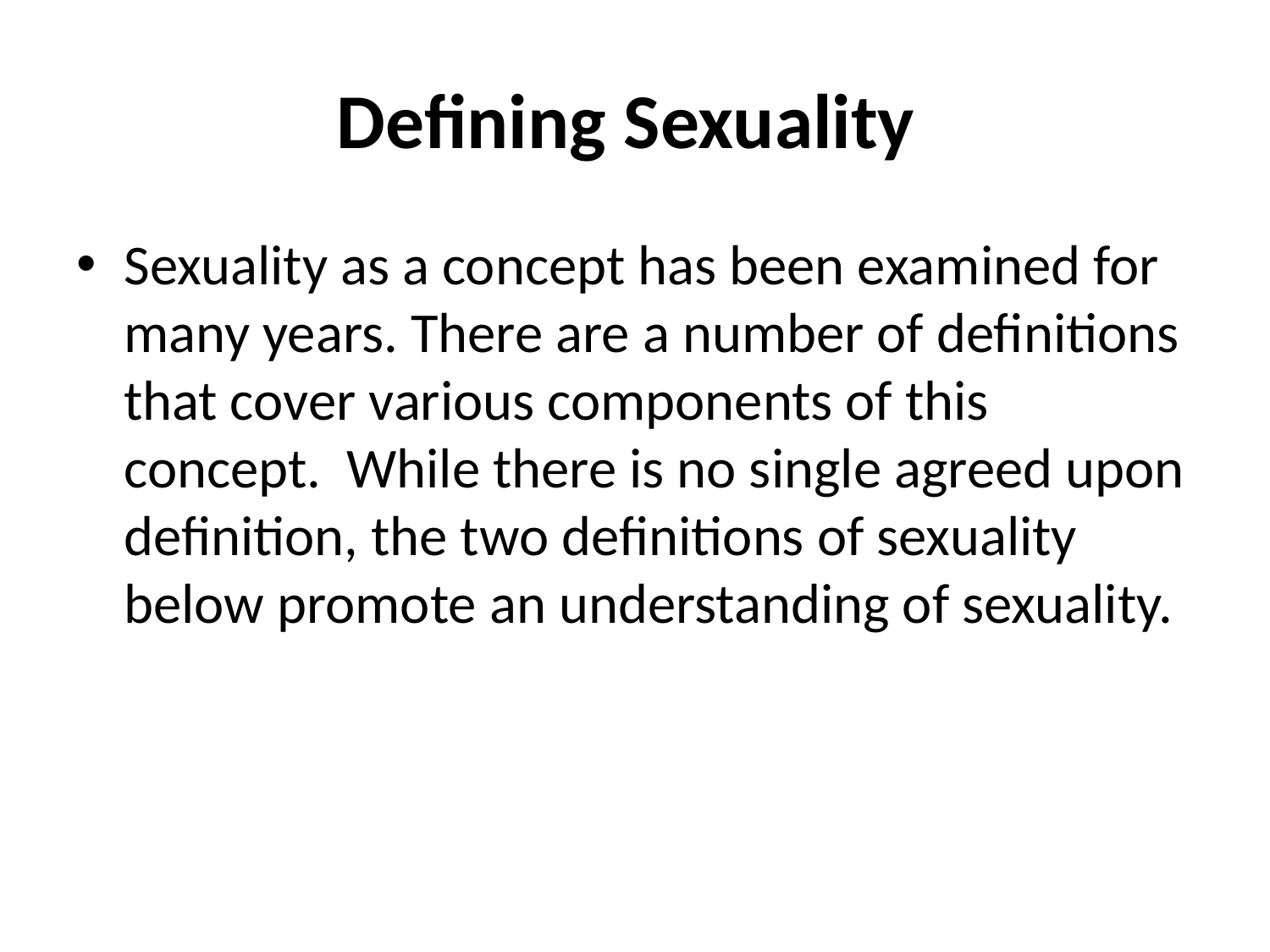

# Defining Sexuality
Sexuality as a concept has been examined for many years. There are a number of definitions that cover various components of this concept.  While there is no single agreed upon definition, the two definitions of sexuality below promote an understanding of sexuality.